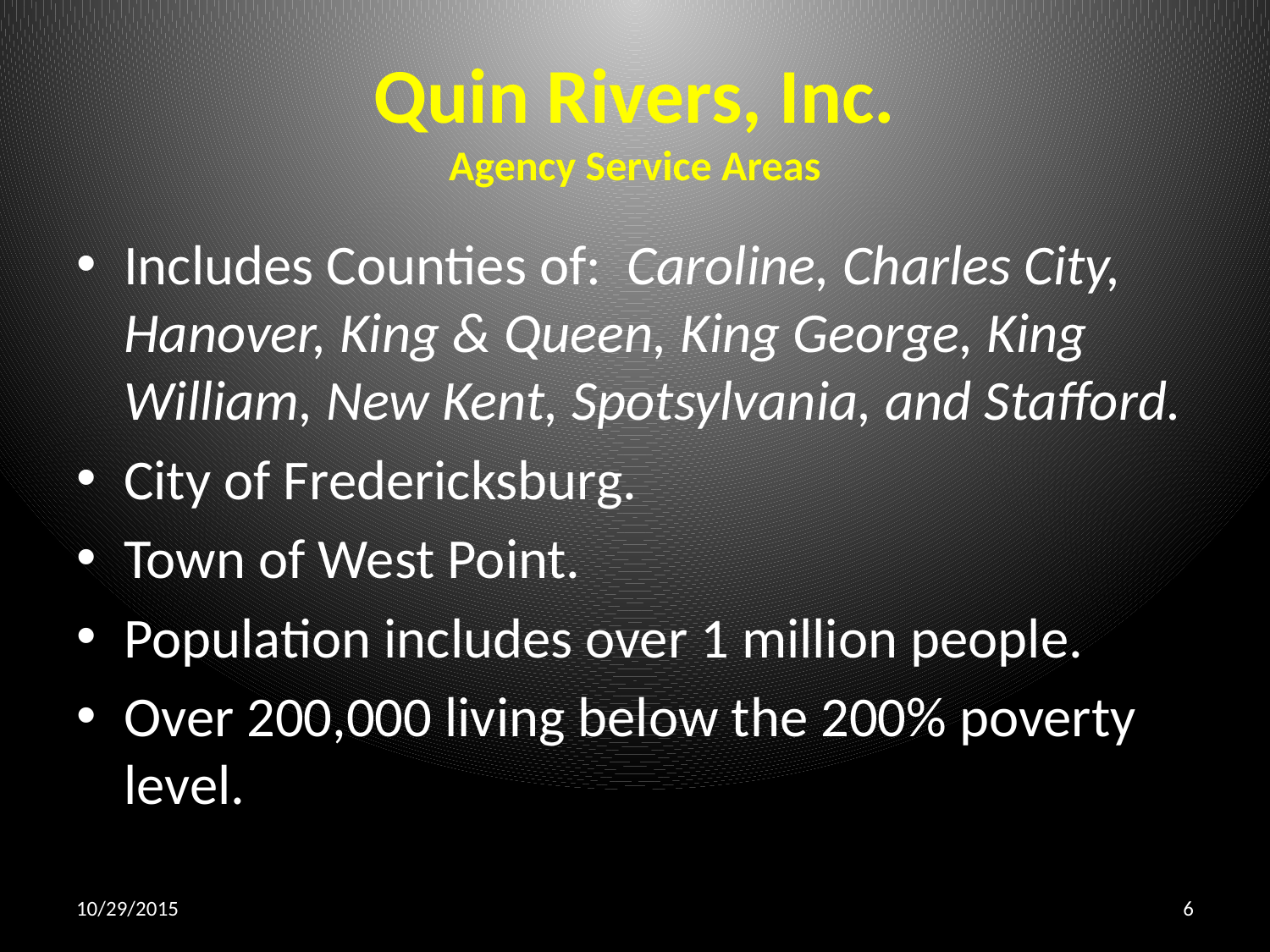

# Quin Rivers, Inc. Agency Service Areas
Includes Counties of:  Caroline, Charles City, Hanover, King & Queen, King George, King William, New Kent, Spotsylvania, and Stafford.
City of Fredericksburg.
Town of West Point.
Population includes over 1 million people.
Over 200,000 living below the 200% poverty level.
10/29/2015
6